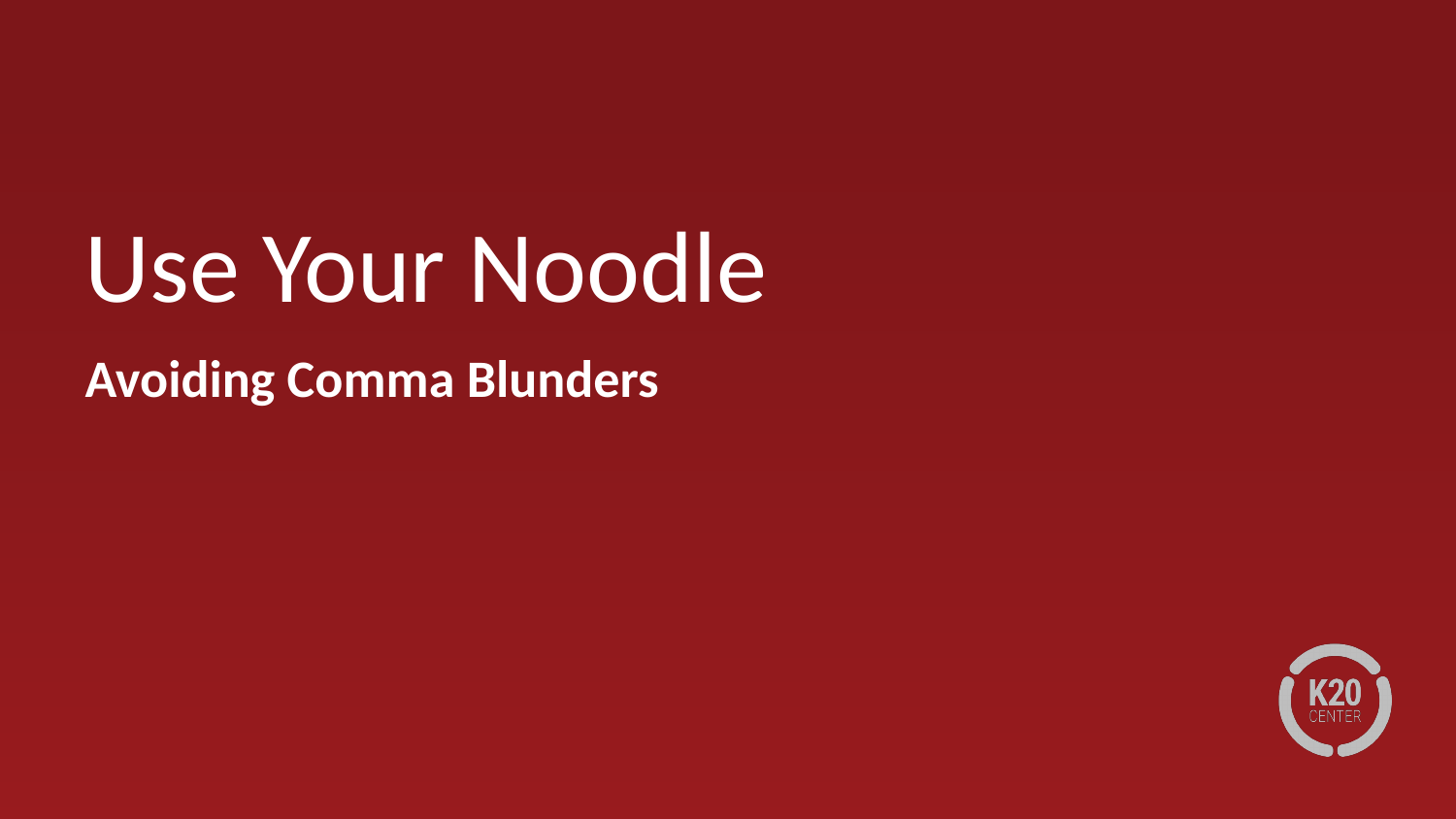

# Use Your Noodle
Avoiding Comma Blunders